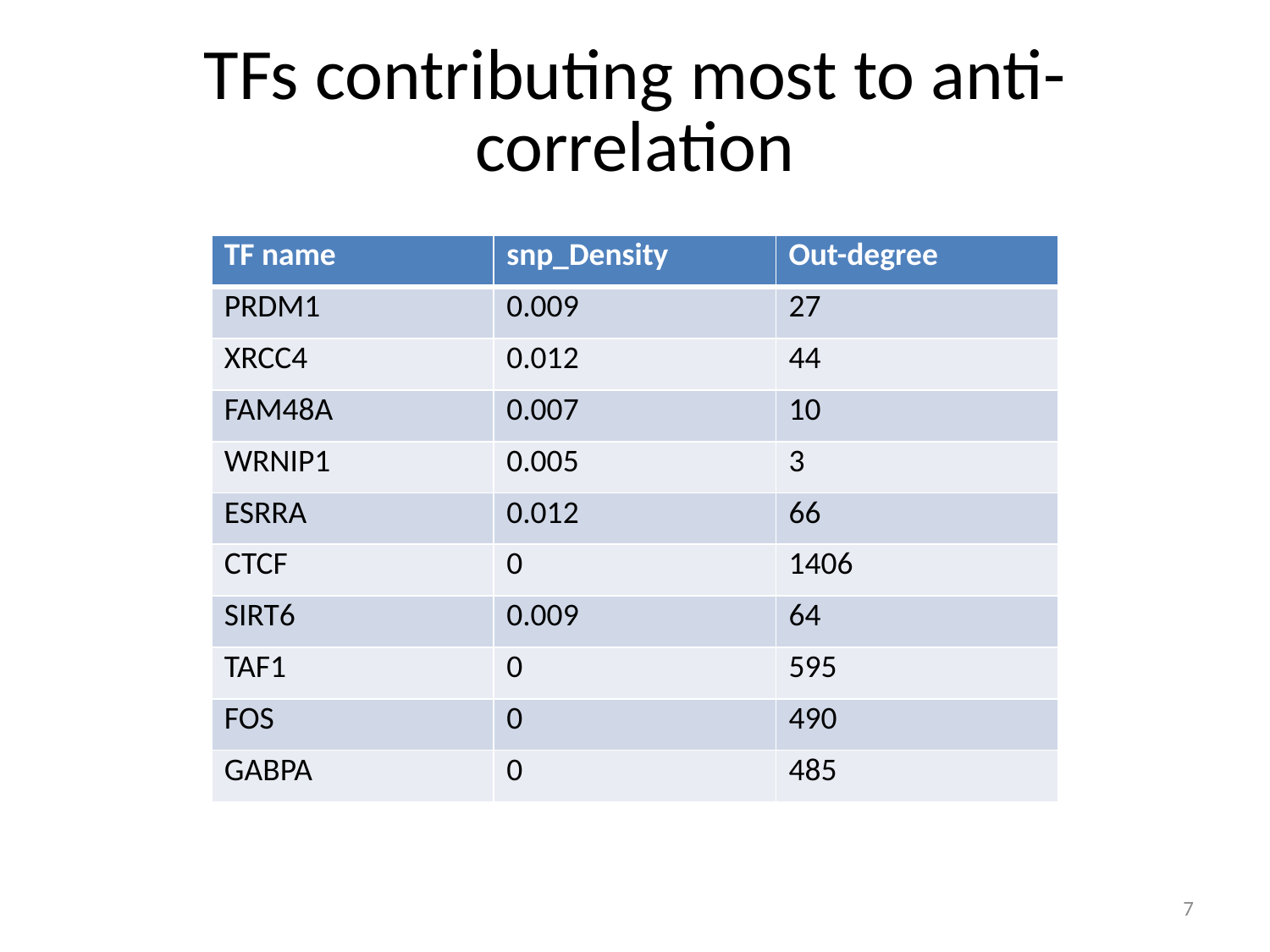

# TFs contributing most to anti-correlation
| TF name | snp\_Density | Out-degree |
| --- | --- | --- |
| PRDM1 | 0.009 | 27 |
| XRCC4 | 0.012 | 44 |
| FAM48A | 0.007 | 10 |
| WRNIP1 | 0.005 | 3 |
| ESRRA | 0.012 | 66 |
| CTCF | 0 | 1406 |
| SIRT6 | 0.009 | 64 |
| TAF1 | 0 | 595 |
| FOS | 0 | 490 |
| GABPA | 0 | 485 |
7